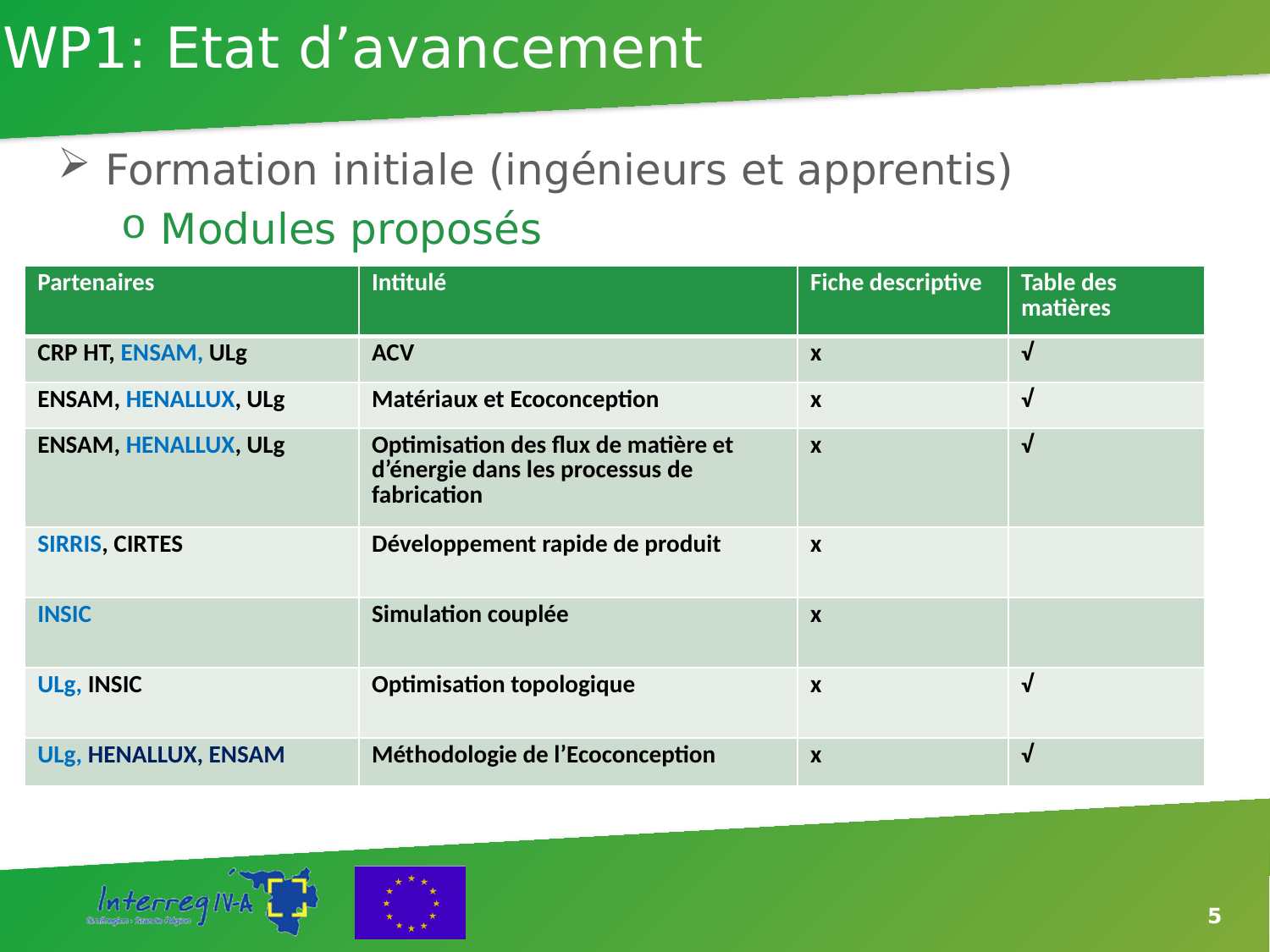

# WP1: Etat d’avancement
Formation initiale (ingénieurs et apprentis)
Modules proposés

| Partenaires | Intitulé | Fiche descriptive | Table des matières |
| --- | --- | --- | --- |
| CRP HT, ENSAM, ULg | ACV | x | √ |
| ENSAM, HENALLUX, ULg | Matériaux et Ecoconception | x | √ |
| ENSAM, HENALLUX, ULg | Optimisation des flux de matière et d’énergie dans les processus de fabrication | x | √ |
| SIRRIS, CIRTES | Développement rapide de produit | x |  |
| INSIC | Simulation couplée | x |  |
| ULg, INSIC | Optimisation topologique | x | √ |
| ULg, HENALLUX, ENSAM | Méthodologie de l’Ecoconception | x | √ |
5